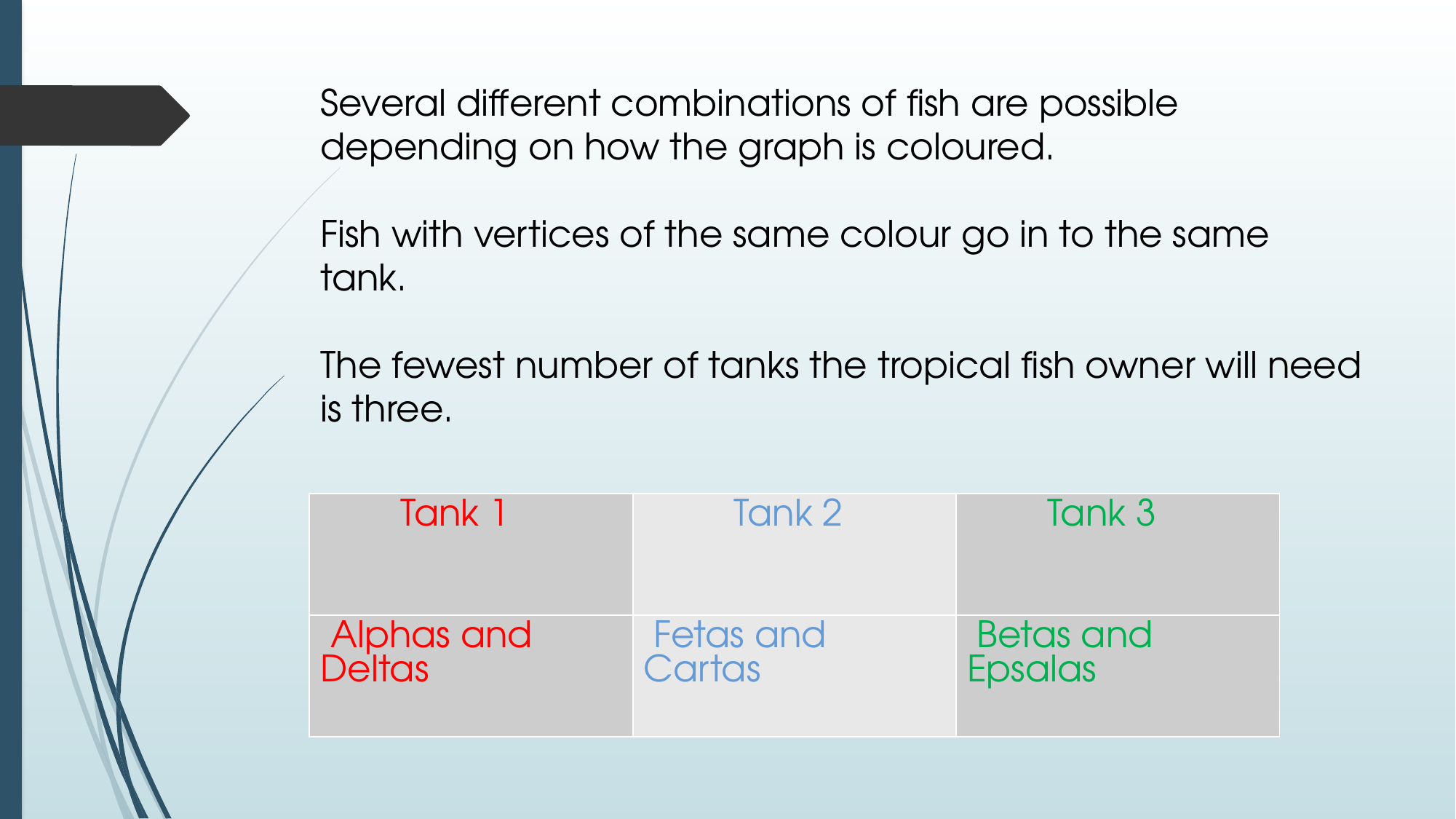

# Several different combinations of fish are possible depending on how the graph is coloured. Fish with vertices of the same colour go in to the same tank. The fewest number of tanks the tropical fish owner will need is three.
| Tank 1 | Tank 2 | Tank 3 |
| --- | --- | --- |
| Alphas and Deltas | Fetas and Cartas | Betas and Epsalas |